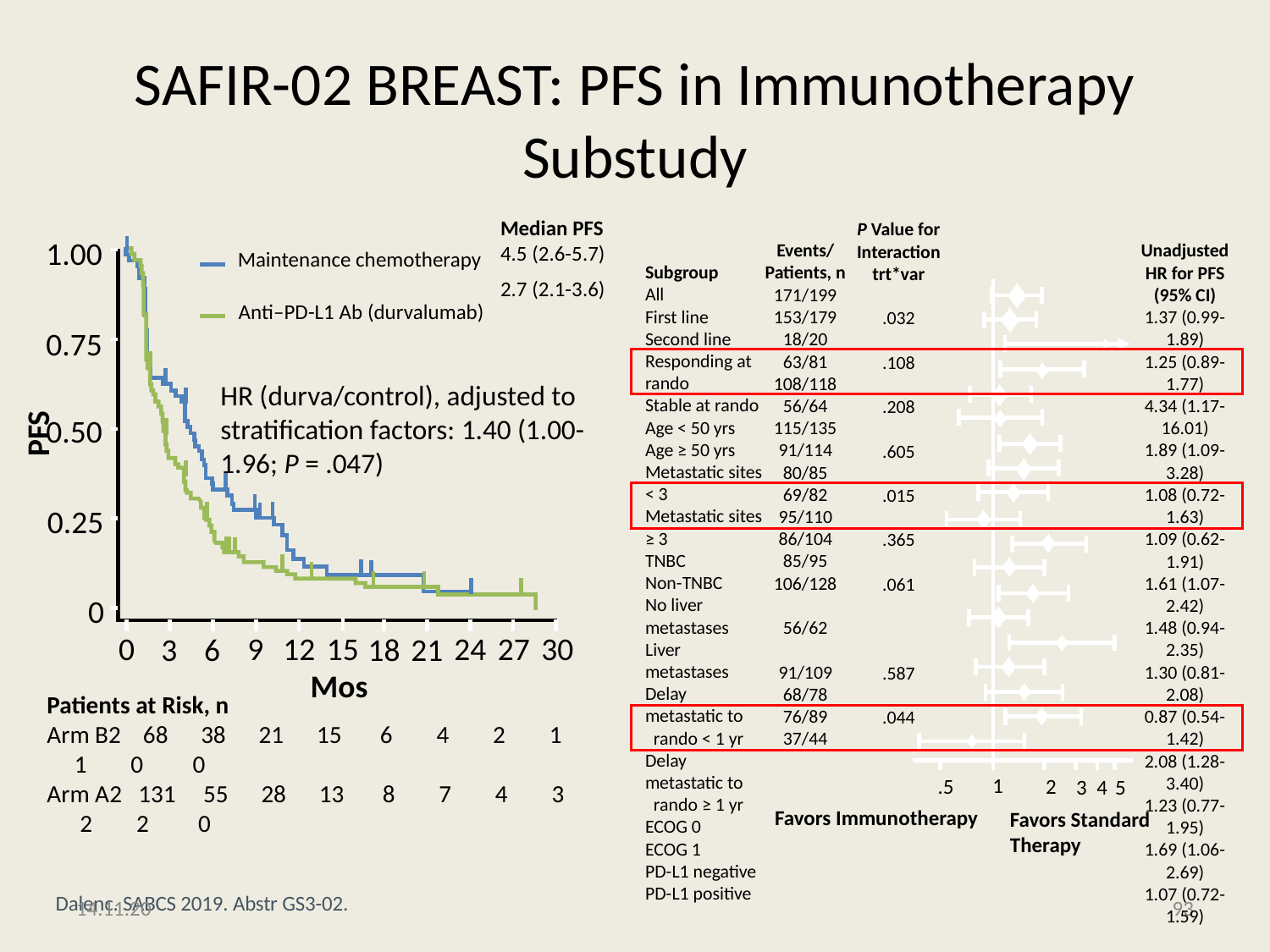

# SAFIR-02 BREAST: PFS in Immunotherapy Substudy
Median PFS
4.5 (2.6-5.7)
2.7 (2.1-3.6)
Maintenance chemotherapy
Anti–PD-L1 Ab (durvalumab)
P Value for Interaction
trt*var
.032
.108
.208
.605
.015
.365
.061
.587
.044
1.00
Events/Patients, n
171/199
153/179
18/20
63/81
108/118
56/64
115/135
91/114
80/85
69/82
95/110
86/104
85/95
106/128
56/62
91/109
68/78
76/89
37/44
Unadjusted HR for PFS (95% CI)
1.37 (0.99-1.89)
1.25 (0.89-1.77)
4.34 (1.17-16.01)
1.89 (1.09-3.28)
1.08 (0.72-1.63)
1.09 (0.62-1.91)
1.61 (1.07-2.42)
1.48 (0.94-2.35)
1.30 (0.81-2.08)
0.87 (0.54-1.42)
2.08 (1.28-3.40)
1.23 (0.77-1.95)
1.69 (1.06-2.69)
1.07 (0.72-1.59)
2.45 (1.24-4.86)
1.24 (0.78-1.93)
1.48 (0.90-2.45)
1.91 (1.16-3.16)
0.75 (0.38-1.49)

Subgroup
All
First line
Second line
Responding at rando
Stable at rando
Age < 50 yrs
Age ≥ 50 yrs
Metastatic sites < 3
Metastatic sites ≥ 3
TNBC
Non-TNBC
No liver metastases
Liver metastases
Delay metastatic to
  rando < 1 yr
Delay metastatic to
  rando ≥ 1 yr
ECOG 0
ECOG 1
PD-L1 negative
PD-L1 positive

0.75

HR (durva/control), adjusted to stratification factors: 1.40 (1.00-1.96; P = .047)

0.50
PFS

0.25

0

0
12
15
27
30
9
24
3
6
18
21

Mos
Patients at Risk, n
Arm B2    68      38      21      15       6        4        2        1        1        0         0
Arm A2   131     55      28      13       8        7        4        3        2        2         0

1
2
.5
4
3
5
Favors Immunotherapy
Favors Standard Therapy
14.11.20
93
Dalenc. SABCS 2019. Abstr GS3-02.